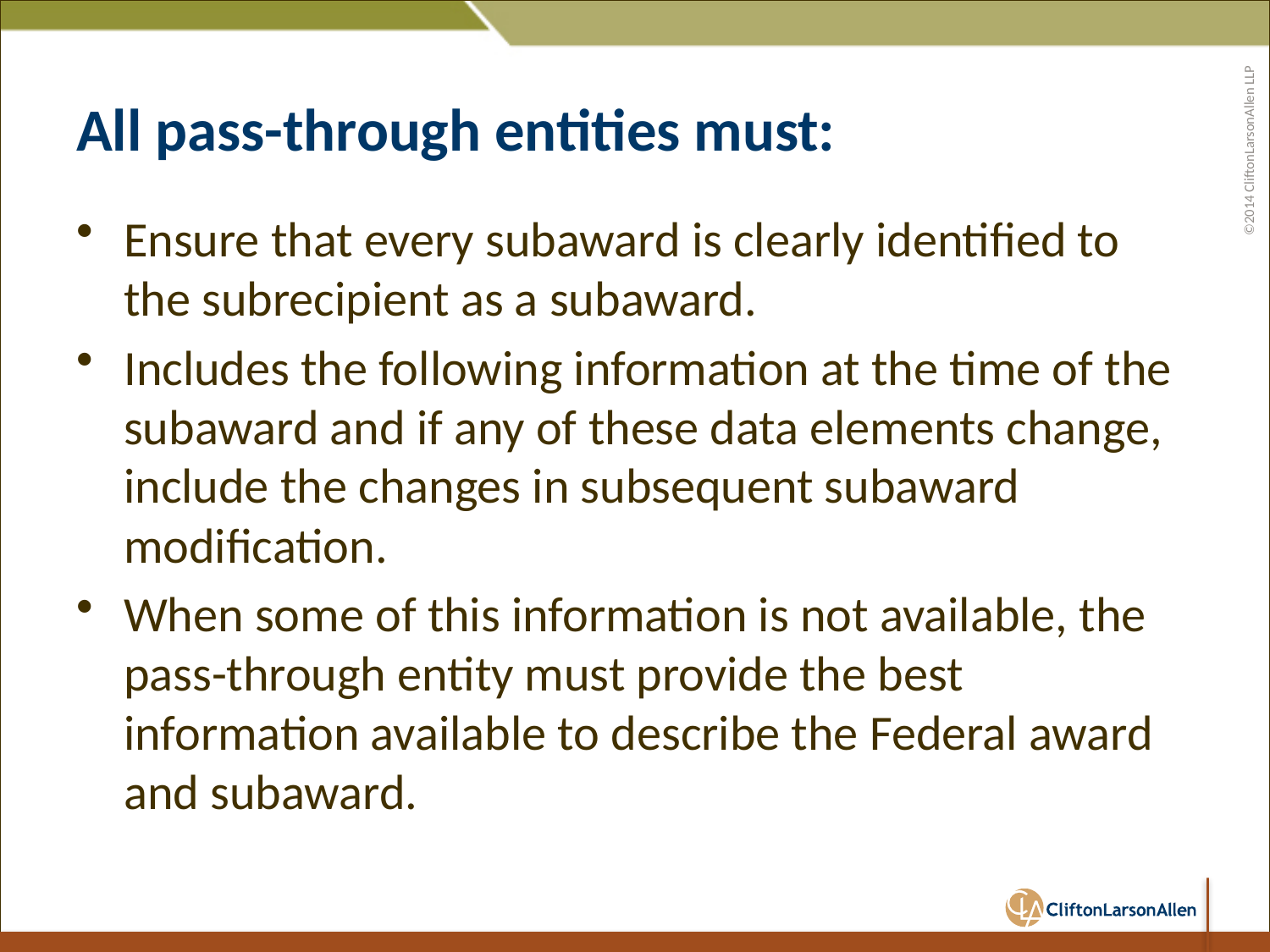

# All pass-through entities must:
Ensure that every subaward is clearly identified to the subrecipient as a subaward.
Includes the following information at the time of the subaward and if any of these data elements change, include the changes in subsequent subaward modification.
When some of this information is not available, the pass-through entity must provide the best information available to describe the Federal award and subaward.